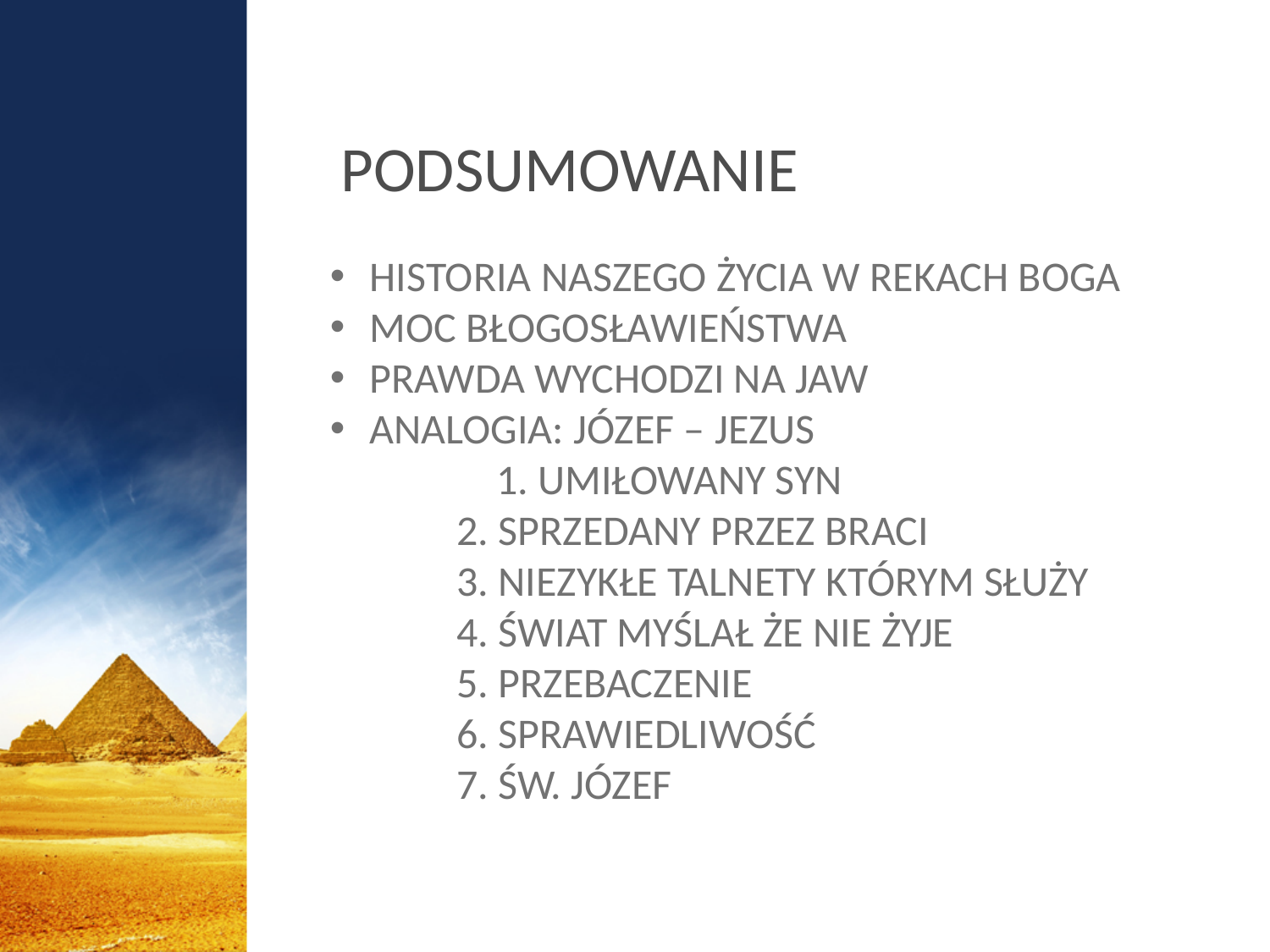

# PODSUMOWANIE
HISTORIA NASZEGO ŻYCIA W REKACH BOGA
MOC BŁOGOSŁAWIEŃSTWA
PRAWDA WYCHODZI NA JAW
ANALOGIA: JÓZEF – JEZUS
	1. UMIŁOWANY SYN
	2. SPRZEDANY PRZEZ BRACI
	3. NIEZYKŁE TALNETY KTÓRYM SŁUŻY
	4. ŚWIAT MYŚLAŁ ŻE NIE ŻYJE
	5. PRZEBACZENIE
	6. SPRAWIEDLIWOŚĆ
	7. ŚW. JÓZEF